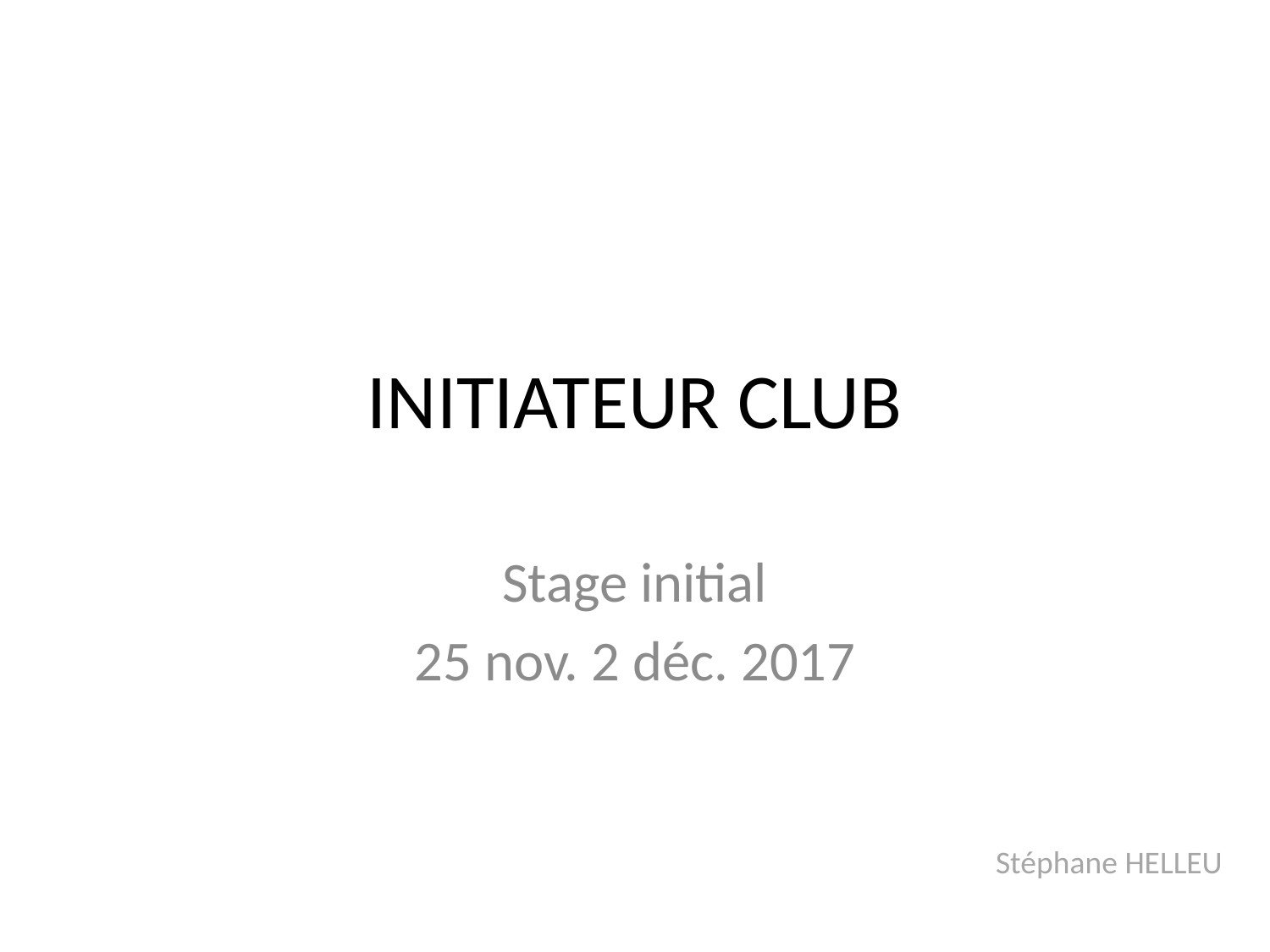

# INITIATEUR CLUB
Stage initial
25 nov. 2 déc. 2017
Stéphane HELLEU